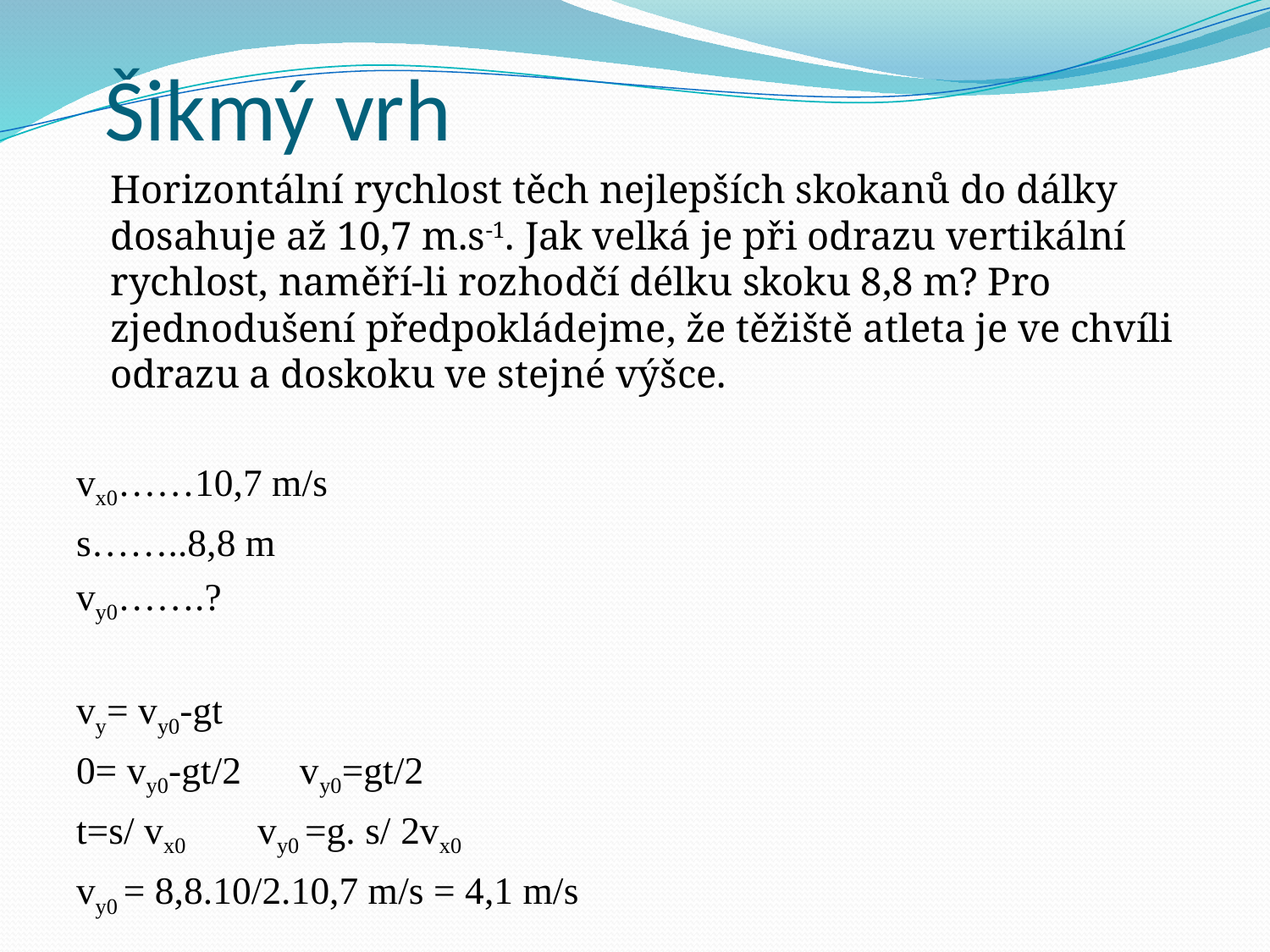

# Šikmý vrh
	Horizontální rychlost těch nejlepších skokanů do dálky dosahuje až 10,7 m.s-1. Jak velká je při odrazu vertikální rychlost, naměří-li rozhodčí délku skoku 8,8 m? Pro zjednodušení předpokládejme, že těžiště atleta je ve chvíli odrazu a doskoku ve stejné výšce.

vx0……10,7 m/s
s……..8,8 m
vy0…….?

vy= vy0-gt
0= vy0-gt/2      vy0=gt/2
t=s/ vx0             vy0 =g. s/ 2vx0
vy0 = 8,8.10/2.10,7 m/s = 4,1 m/s